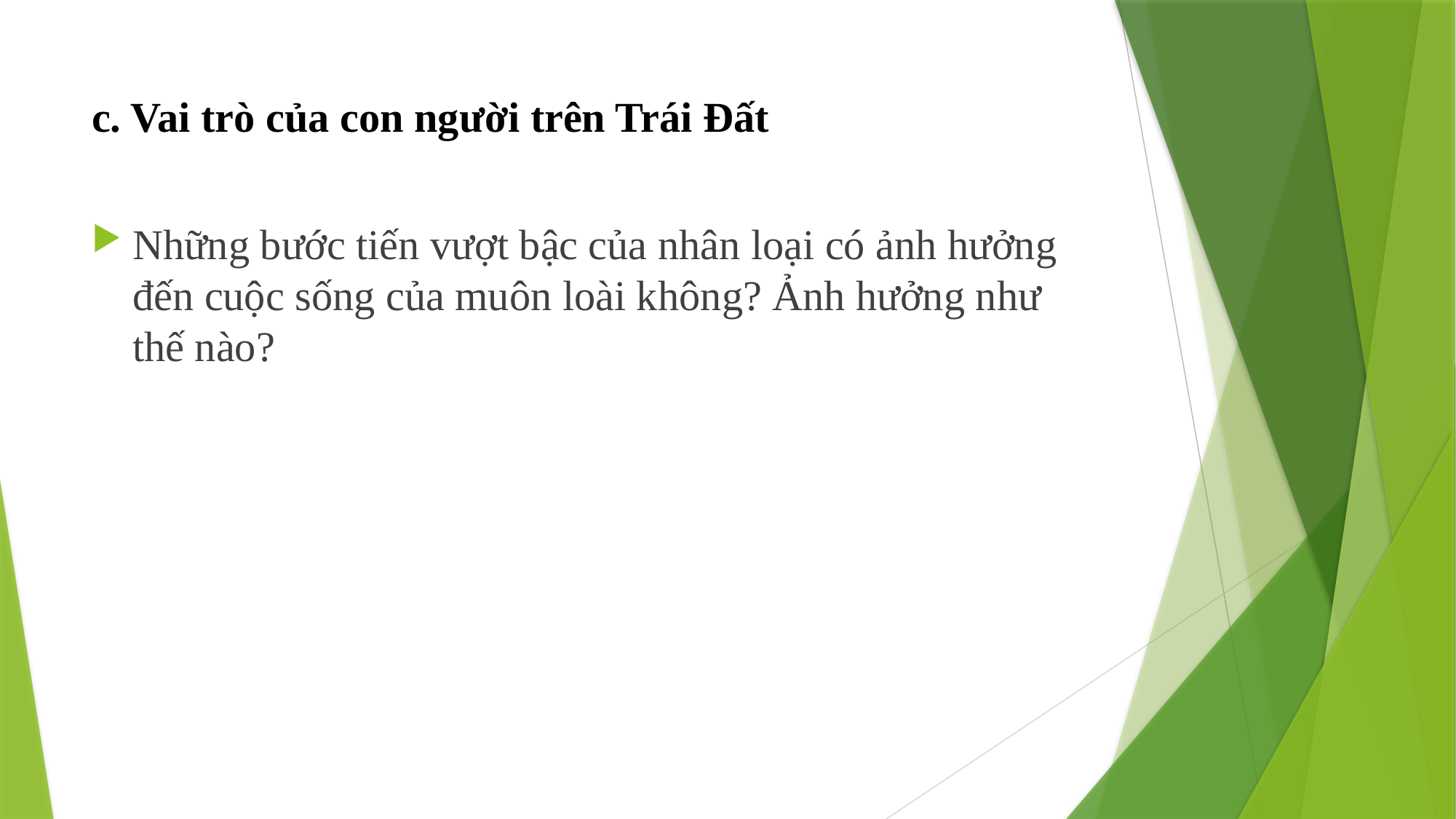

# c. Vai trò của con người trên Trái Đất
Những bước tiến vượt bậc của nhân loại có ảnh hưởng đến cuộc sống của muôn loài không? Ảnh hưởng như thế nào?